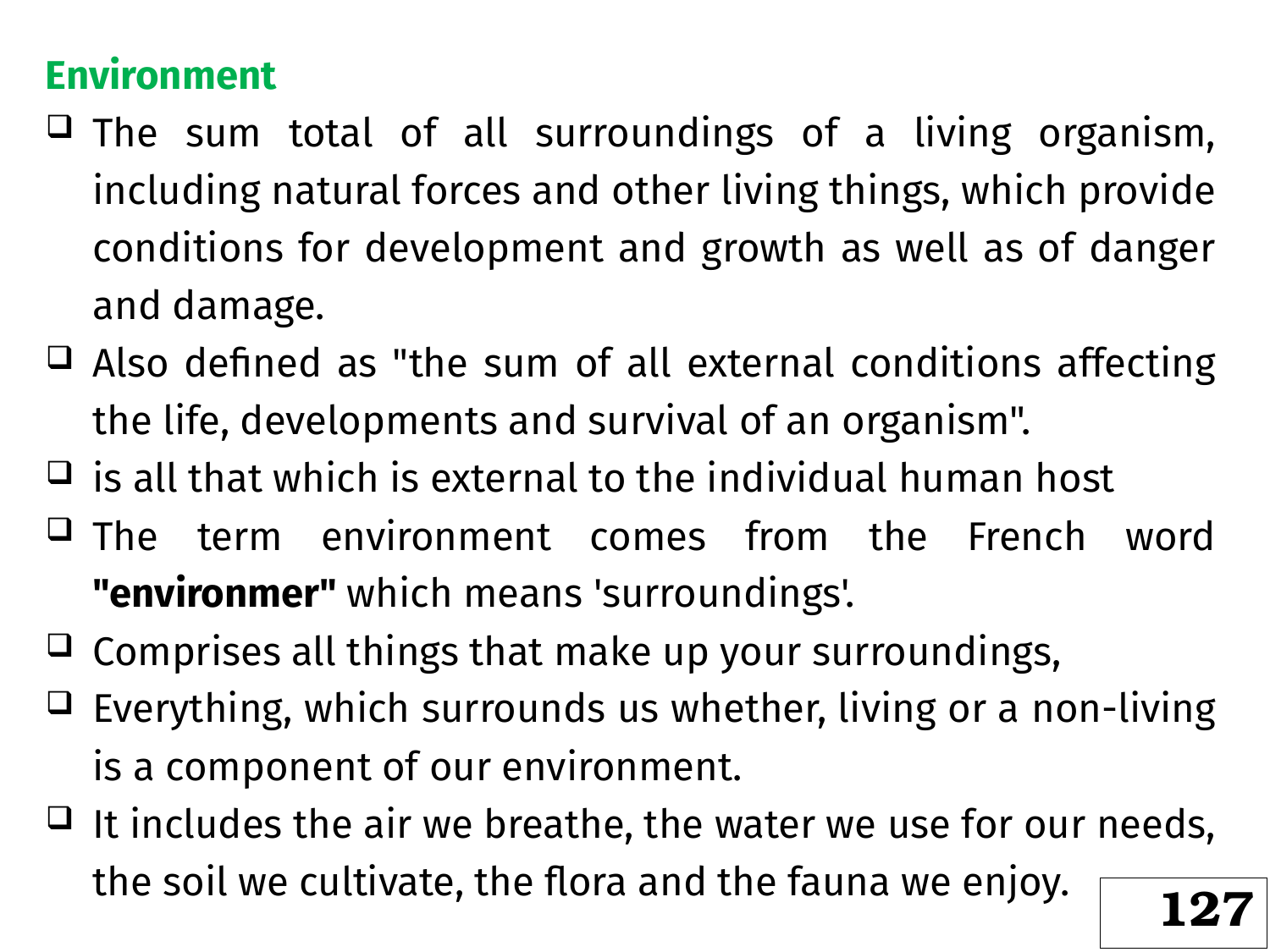

Environment
The sum total of all surroundings of a living organism, including natural forces and other living things, which provide conditions for development and growth as well as of danger and damage.
Also defined as "the sum of all external conditions affecting the life, developments and survival of an organism".
is all that which is external to the individual human host
The term environment comes from the French word "environmer" which means 'surroundings'.
Comprises all things that make up your surroundings,
Everything, which surrounds us whether, living or a non-living is a component of our environment.
It includes the air we breathe, the water we use for our needs, the soil we cultivate, the flora and the fauna we enjoy.

127